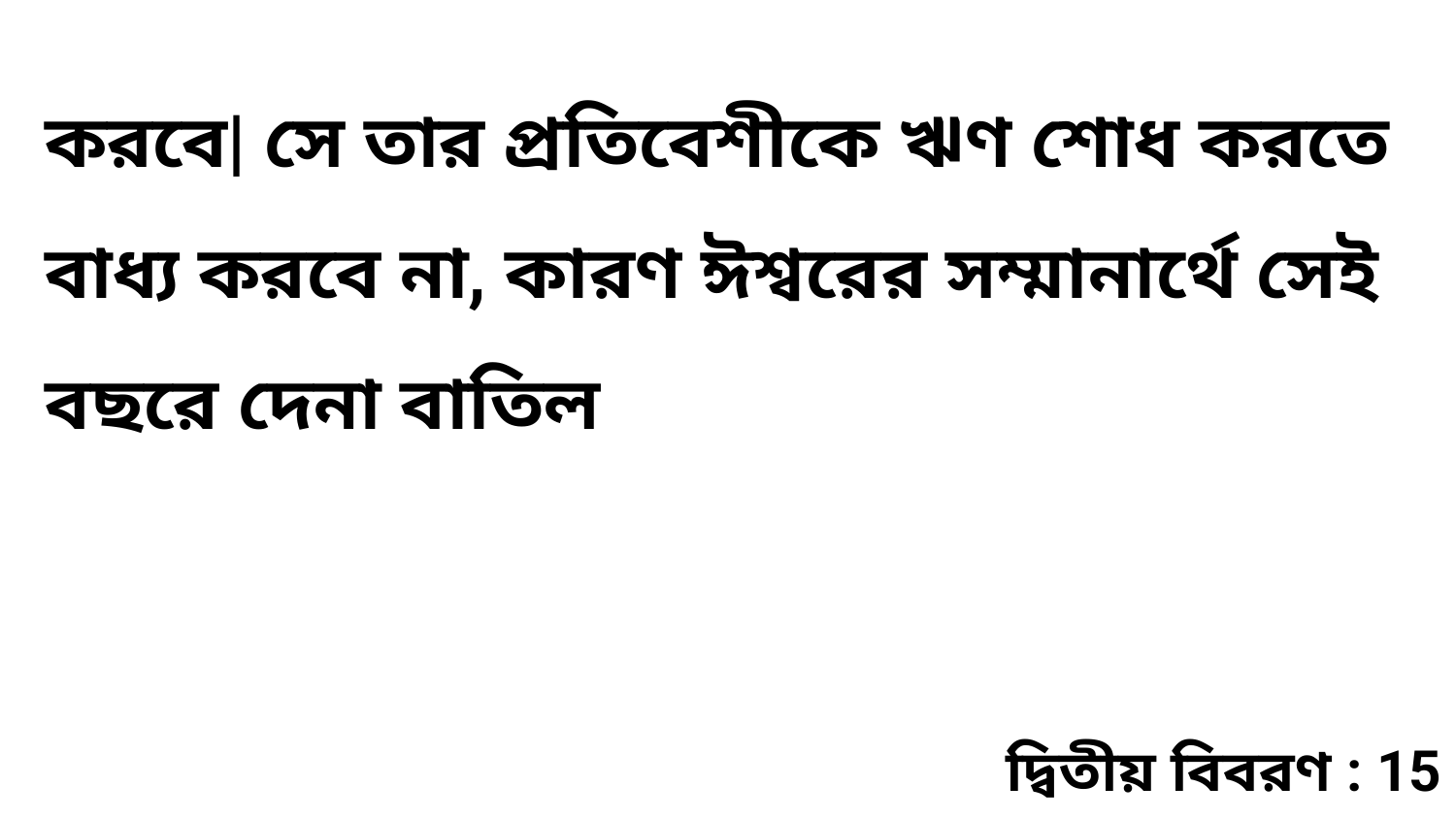

করবে| সে তার প্রতিবেশীকে ঋণ শোধ করতে বাধ্য করবে না, কারণ ঈশ্বরের সম্মানার্থে সেই বছরে দেনা বাতিল
দ্বিতীয় বিবরণ : 15